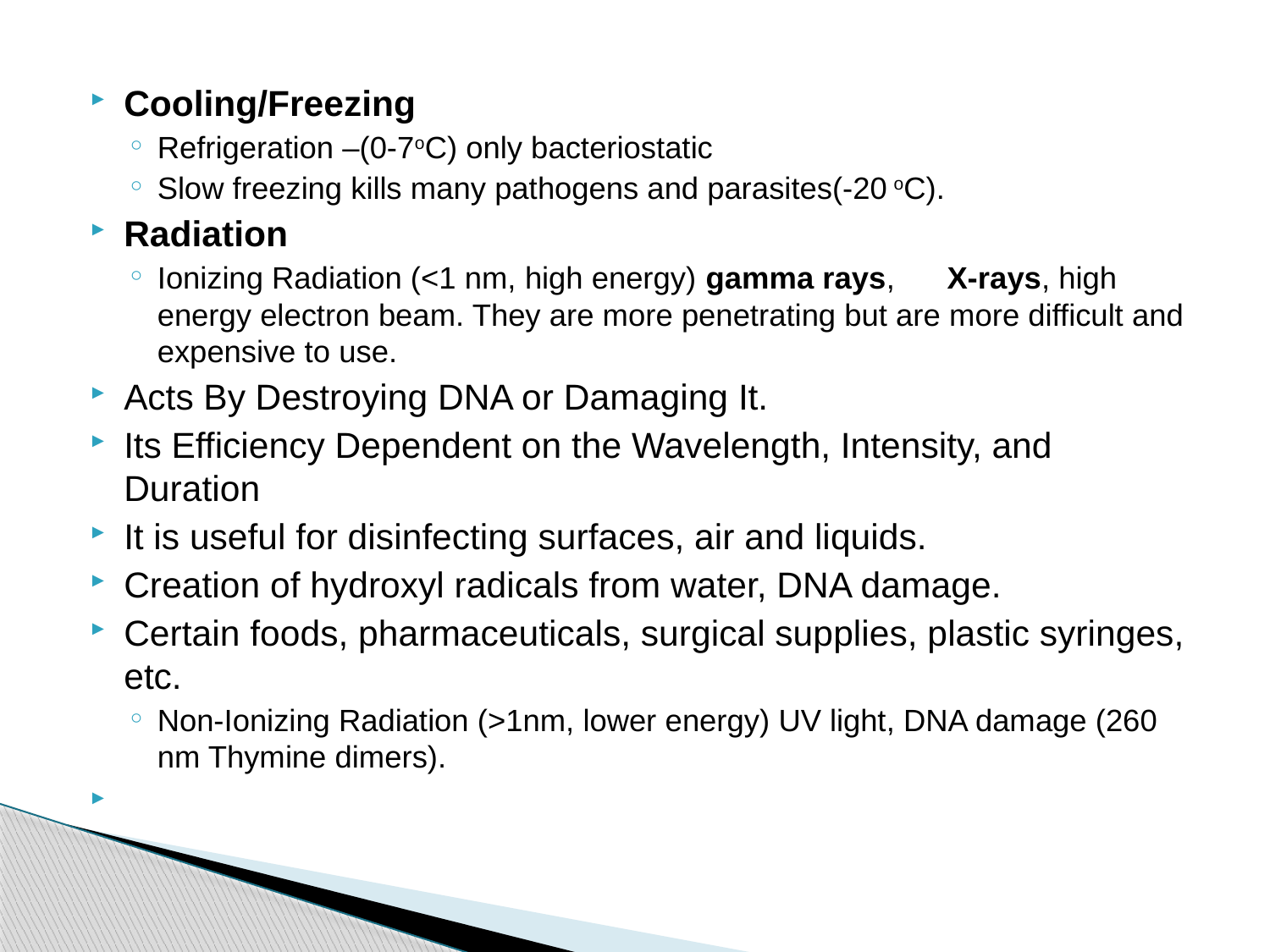

Cooling/Freezing
Refrigeration –(0-7oC) only bacteriostatic
Slow freezing kills many pathogens and parasites(-20 oC).
Radiation
Ionizing Radiation (<1 nm, high energy) gamma rays,      X-rays, high energy electron beam. They are more penetrating but are more difficult and expensive to use.
Acts By Destroying DNA or Damaging It.
Its Efficiency Dependent on the Wavelength, Intensity, and Duration
It is useful for disinfecting surfaces, air and liquids.
Creation of hydroxyl radicals from water, DNA damage.
Certain foods, pharmaceuticals, surgical supplies, plastic syringes, etc.
Non-Ionizing Radiation (>1nm, lower energy) UV light, DNA damage (260 nm Thymine dimers).